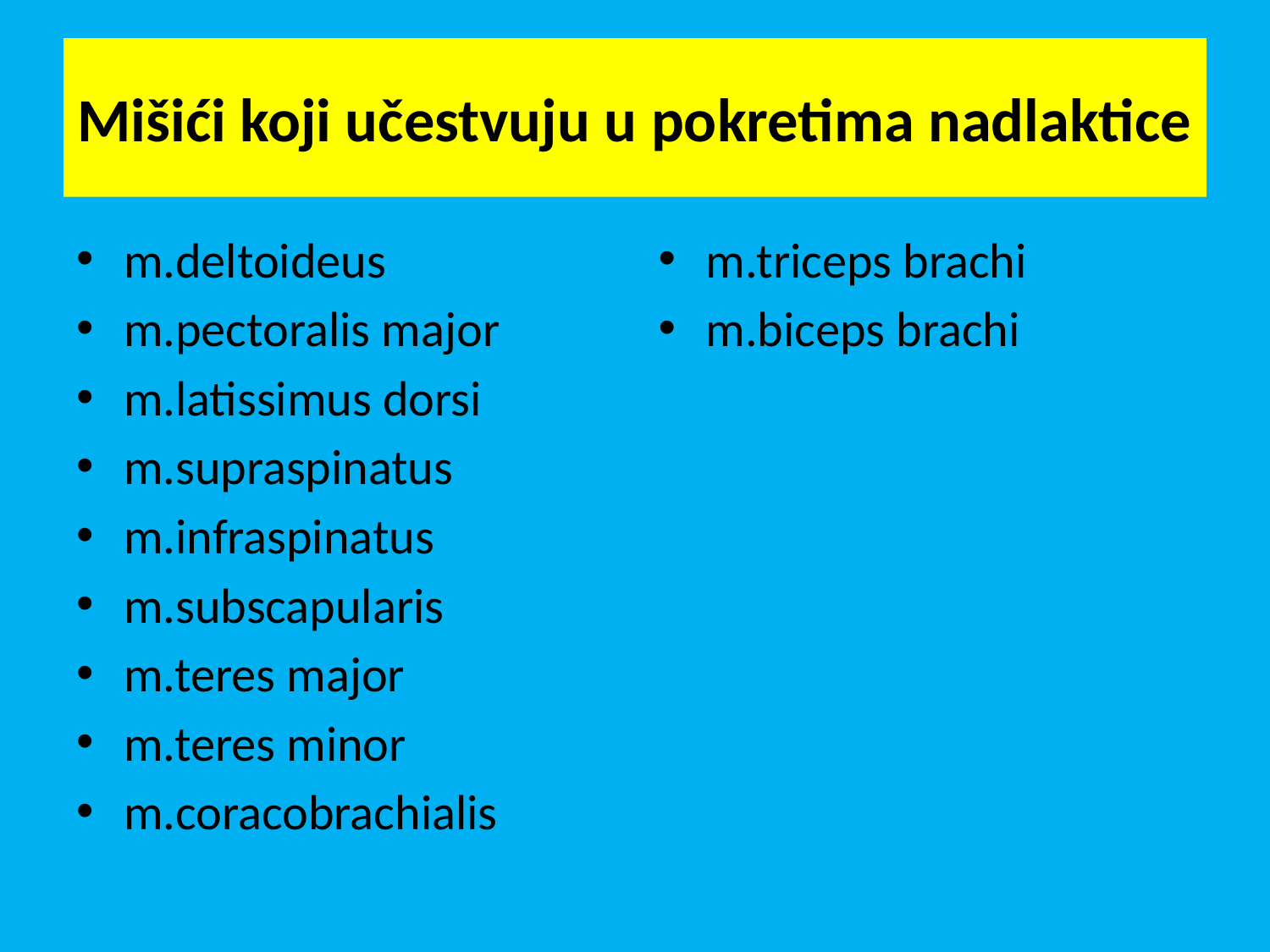

# Mišići koji učestvuju u pokretima nadlaktice
m.deltoideus
m.pectoralis major
m.latissimus dorsi
m.supraspinatus
m.infraspinatus
m.subscapularis
m.teres major
m.teres minor
m.coracobrachialis

m.triceps brachi
m.biceps brachi